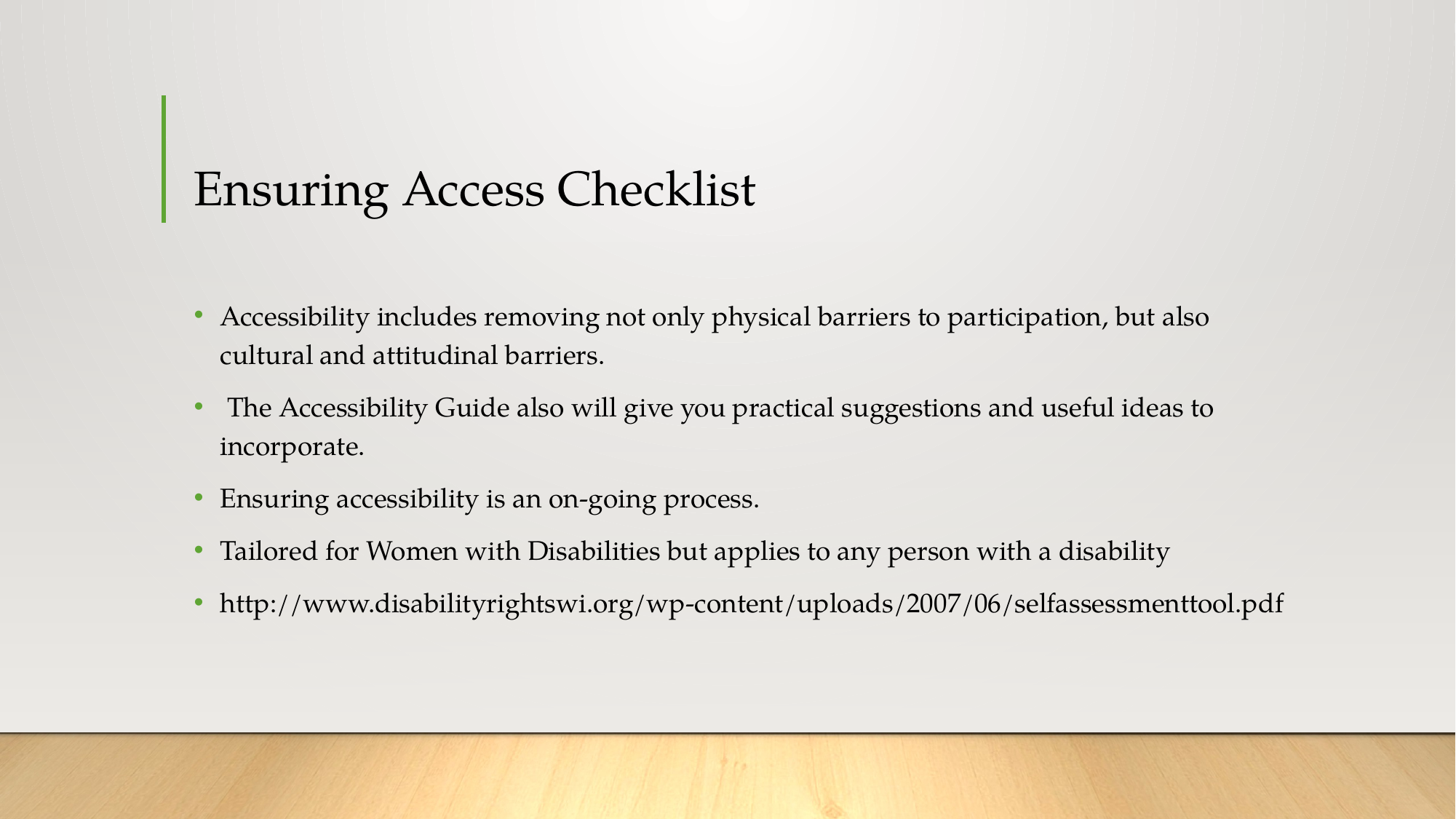

# Ensuring Access Checklist

Accessibility includes removing not only physical barriers to participation, but also cultural and attitudinal barriers.
 The Accessibility Guide also will give you practical suggestions and useful ideas to incorporate.
Ensuring accessibility is an on-going process.
Tailored for Women with Disabilities but applies to any person with a disability
http://www.disabilityrightswi.org/wp-content/uploads/2007/06/selfassessmenttool.pdf